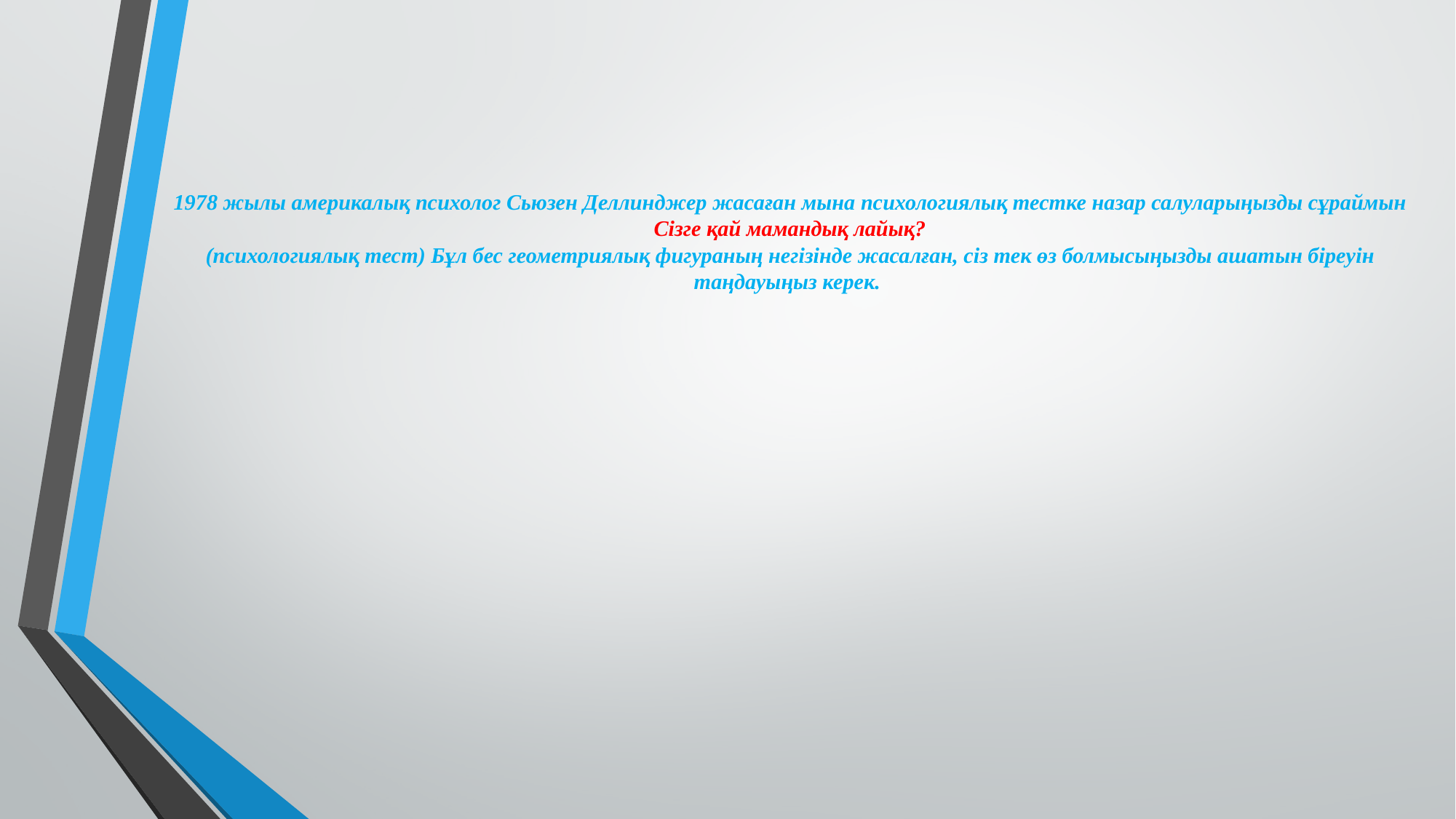

# 1978 жылы америкалық психолог Сьюзен Деллинджер жасаған мына психологиялық тестке назар салуларыңызды сұраймын Сізге қай мамандық лайық? (психологиялық тест) Бұл бес геометриялық фигураның негізінде жасалған, сіз тек өз болмысыңызды ашатын біреуін таңдауыңыз керек.